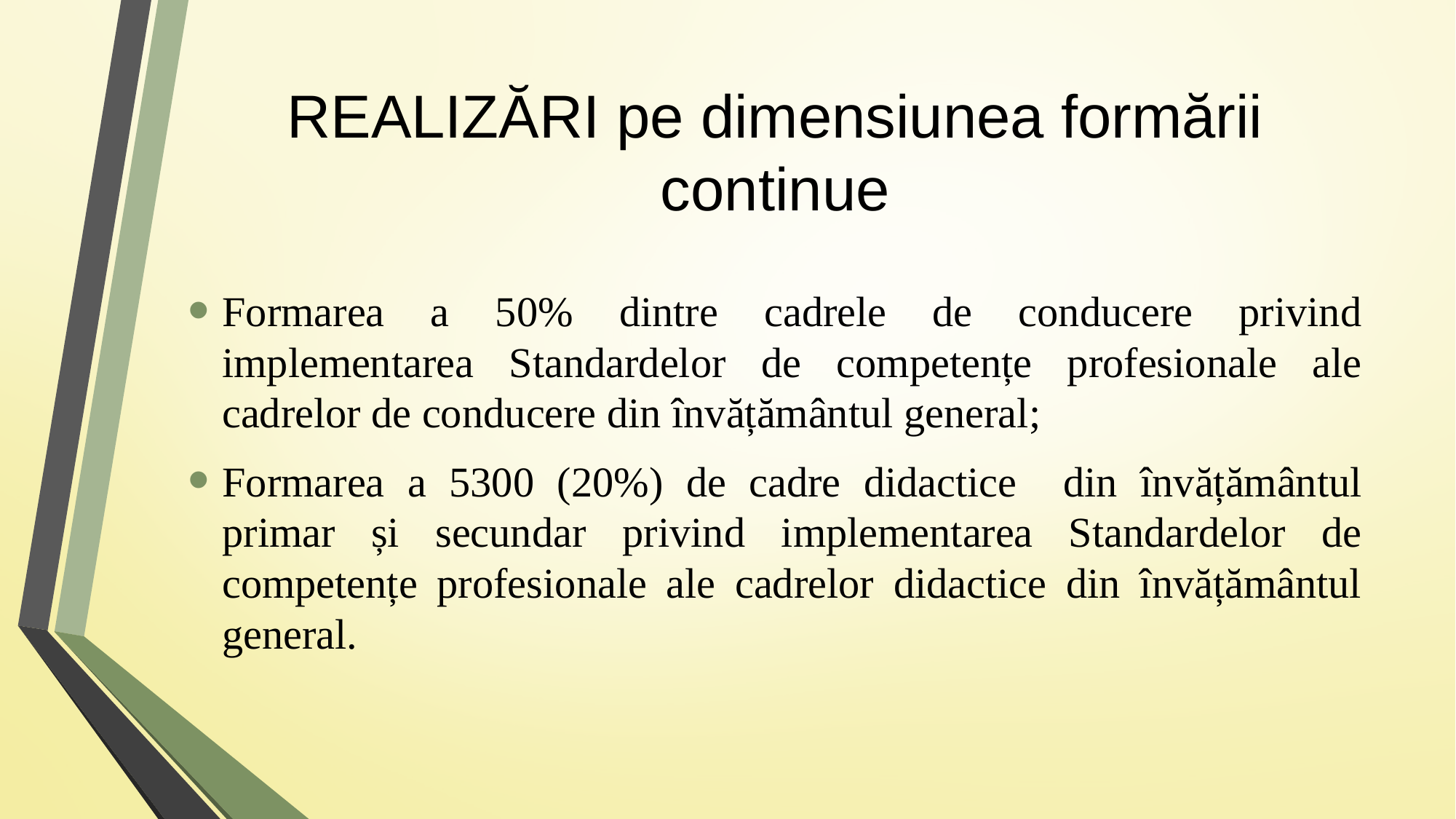

# REALIZĂRI pe dimensiunea formării continue

Formarea a 50% dintre cadrele de conducere privind implementarea Standardelor de competențe profesionale ale cadrelor de conducere din învățământul general;
Formarea a 5300 (20%) de cadre didactice  din învățământul primar și secundar privind implementarea Standardelor de competențe profesionale ale cadrelor didactice din învățământul general.